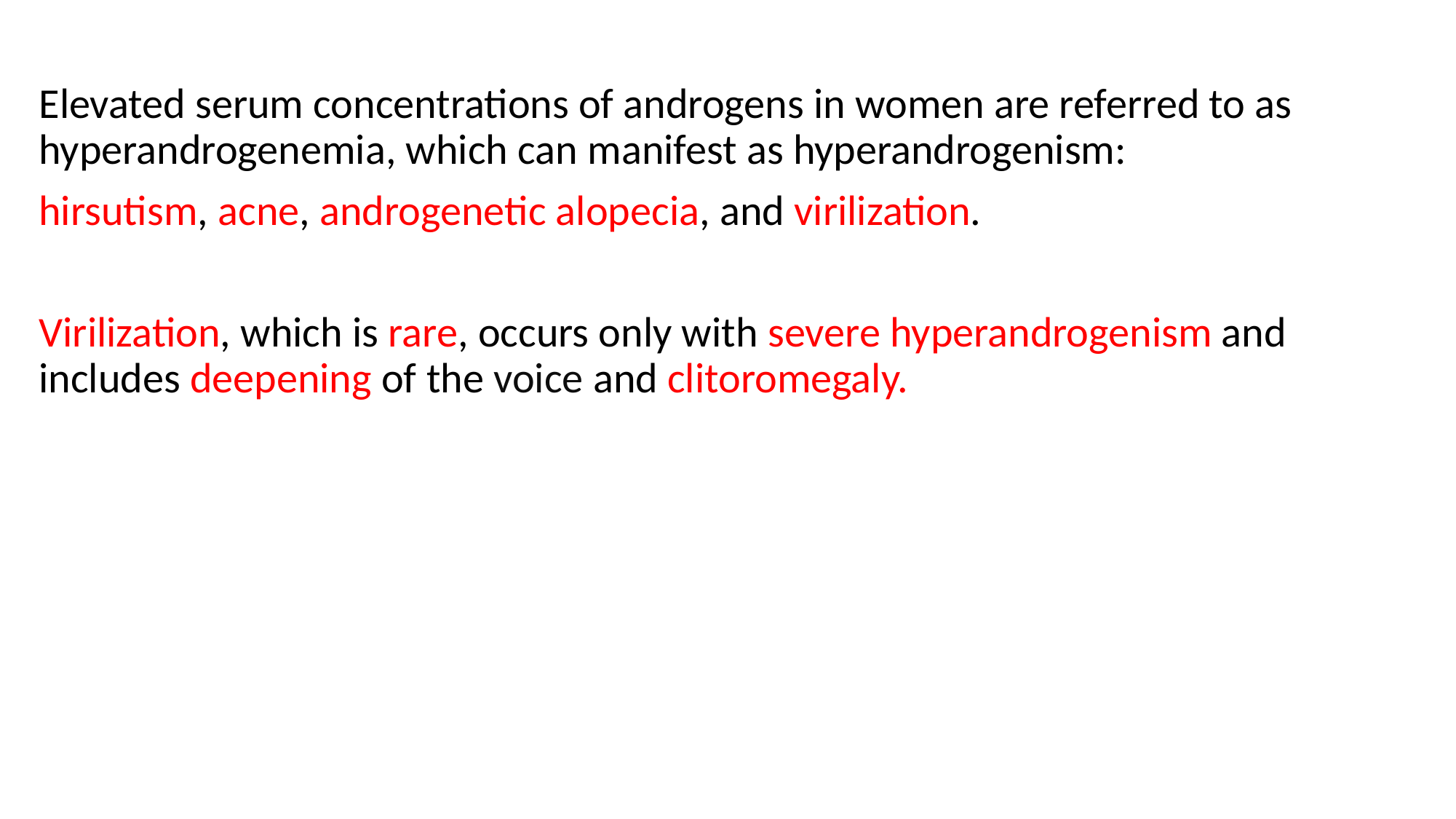

#
Elevated serum concentrations of androgens in women are referred to as hyperandrogenemia, which can manifest as hyperandrogenism:
hirsutism, acne, androgenetic alopecia, and virilization.

Virilization, which is rare, occurs only with severe hyperandrogenism and includes deepening of the voice and clitoromegaly.